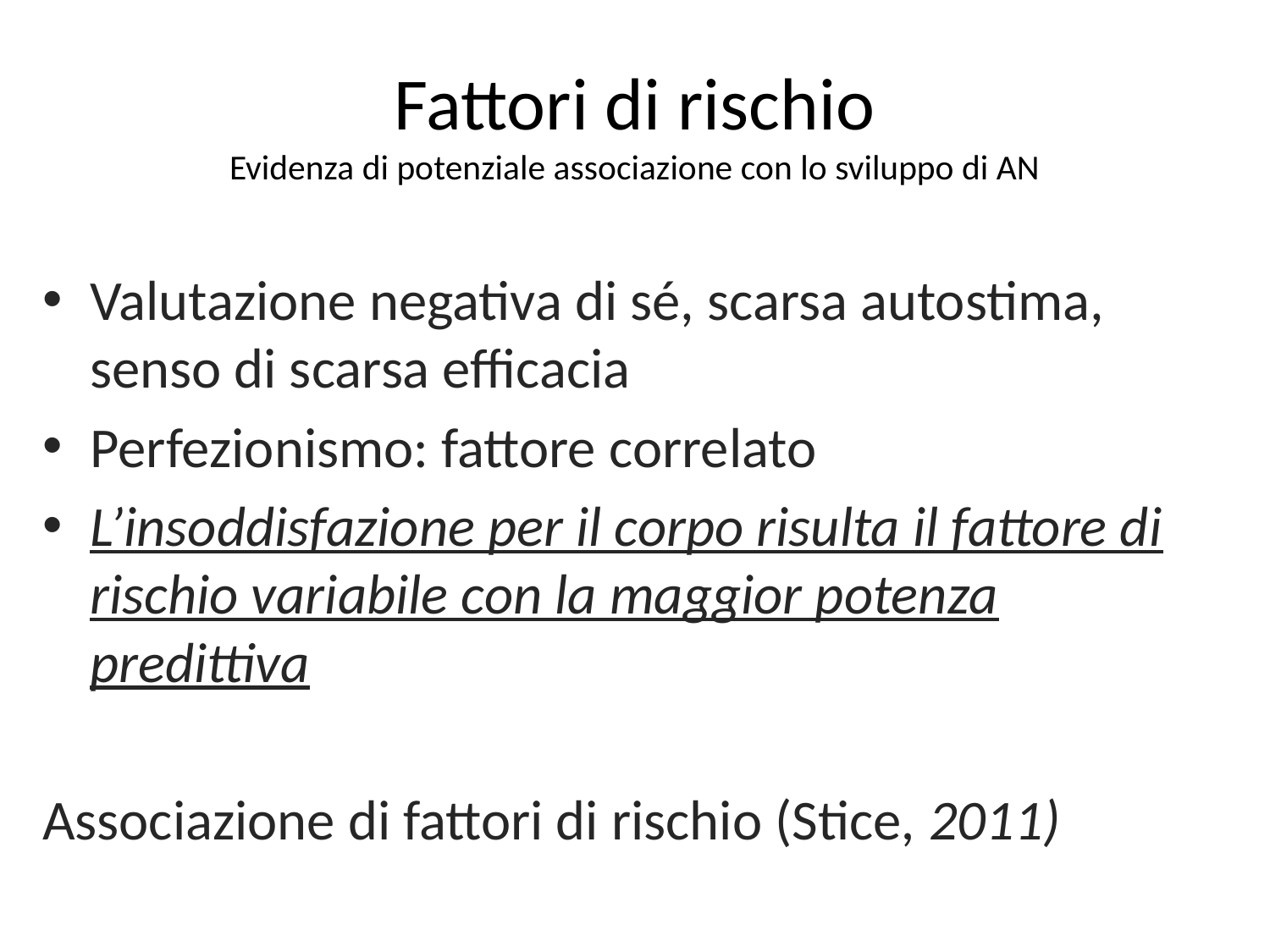

# Fattori di rischio Evidenza di potenziale associazione con lo sviluppo di AN
Valutazione negativa di sé, scarsa autostima, senso di scarsa efficacia
Perfezionismo: fattore correlato
L’insoddisfazione per il corpo risulta il fattore di rischio variabile con la maggior potenza predittiva

Associazione di fattori di rischio (Stice, 2011)